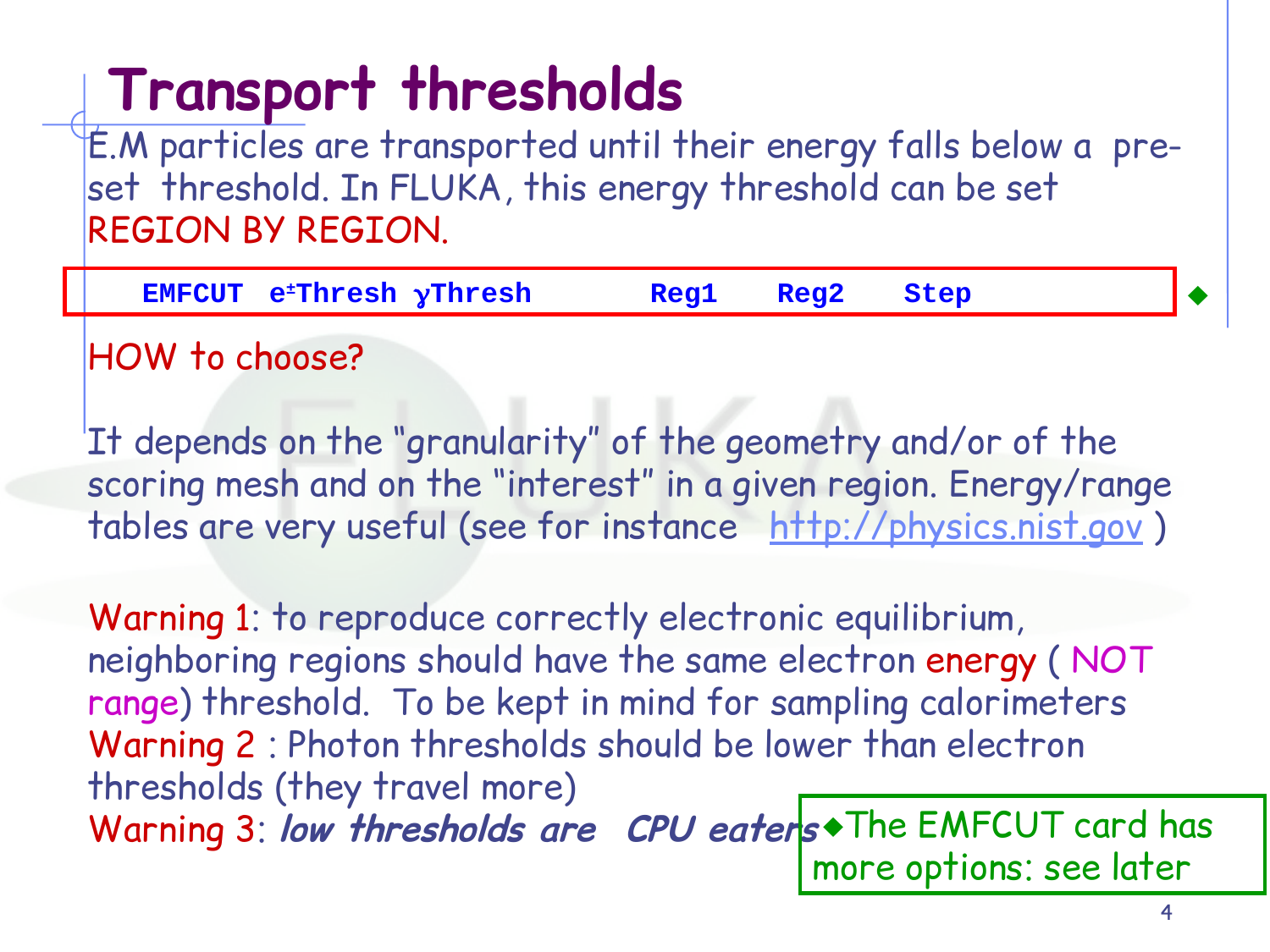

# Transport thresholds
E.M particles are transported until their energy falls below a  pre-set  threshold. In FLUKA, this energy threshold can be set  REGION BY REGION.

HOW to choose?

It depends on the “granularity” of the geometry and/or of the scoring mesh and on the “interest” in a given region. Energy/range tables are very useful (see for instance   http://physics.nist.gov )

Warning 1: to reproduce correctly electronic equilibrium, neighboring regions should have the same electron energy ( NOT  range) threshold.  To be kept in mind for sampling calorimeters
Warning 2 : Photon thresholds should be lower than electron thresholds (they travel more)
Warning 3: low thresholds are  CPU eaters
♦
	EMFCUT	e±Thresh γThresh 	Reg1	Reg2	Step
 ♦The EMFCUT card has
more options: see later
4